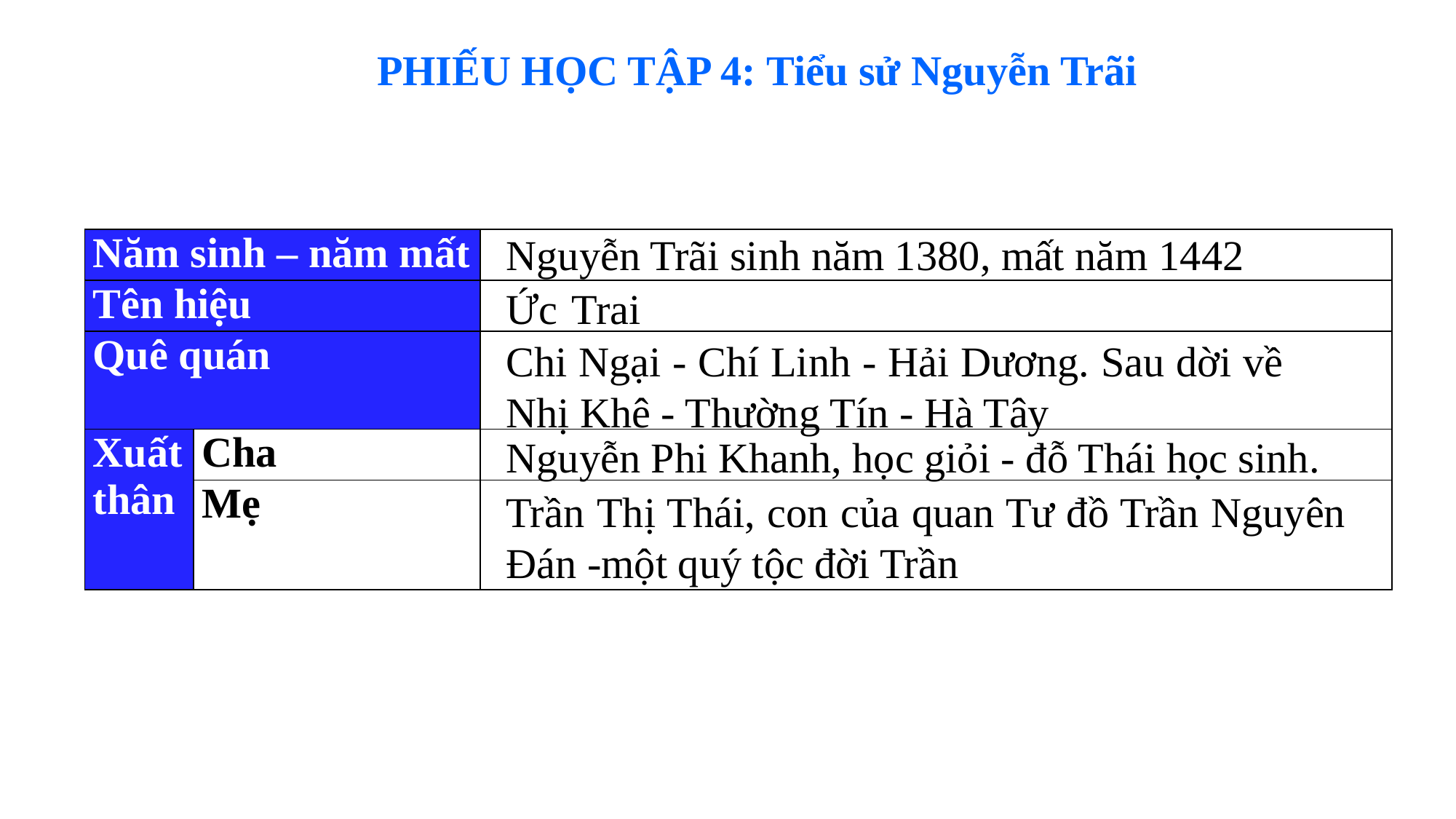

PHIẾU HỌC TẬP 4: Tiểu sử Nguyễn Trãi
Nguyễn Trãi sinh năm 1380, mất năm 1442
| Năm sinh – năm mất |  |  |
| --- | --- | --- |
| Tên hiệu |  |  |
| Quê quán |  |  |
| Xuất thân | Cha |  |
|  | Mẹ |  |
Ức Trai
Chi Ngại - Chí Linh - Hải Dương. Sau dời về Nhị Khê - Thường Tín - Hà Tây
Nguyễn Phi Khanh, học giỏi - đỗ Thái học sinh.
Trần Thị Thái, con của quan Tư đồ Trần Nguyên Đán -một quý tộc đời Trần